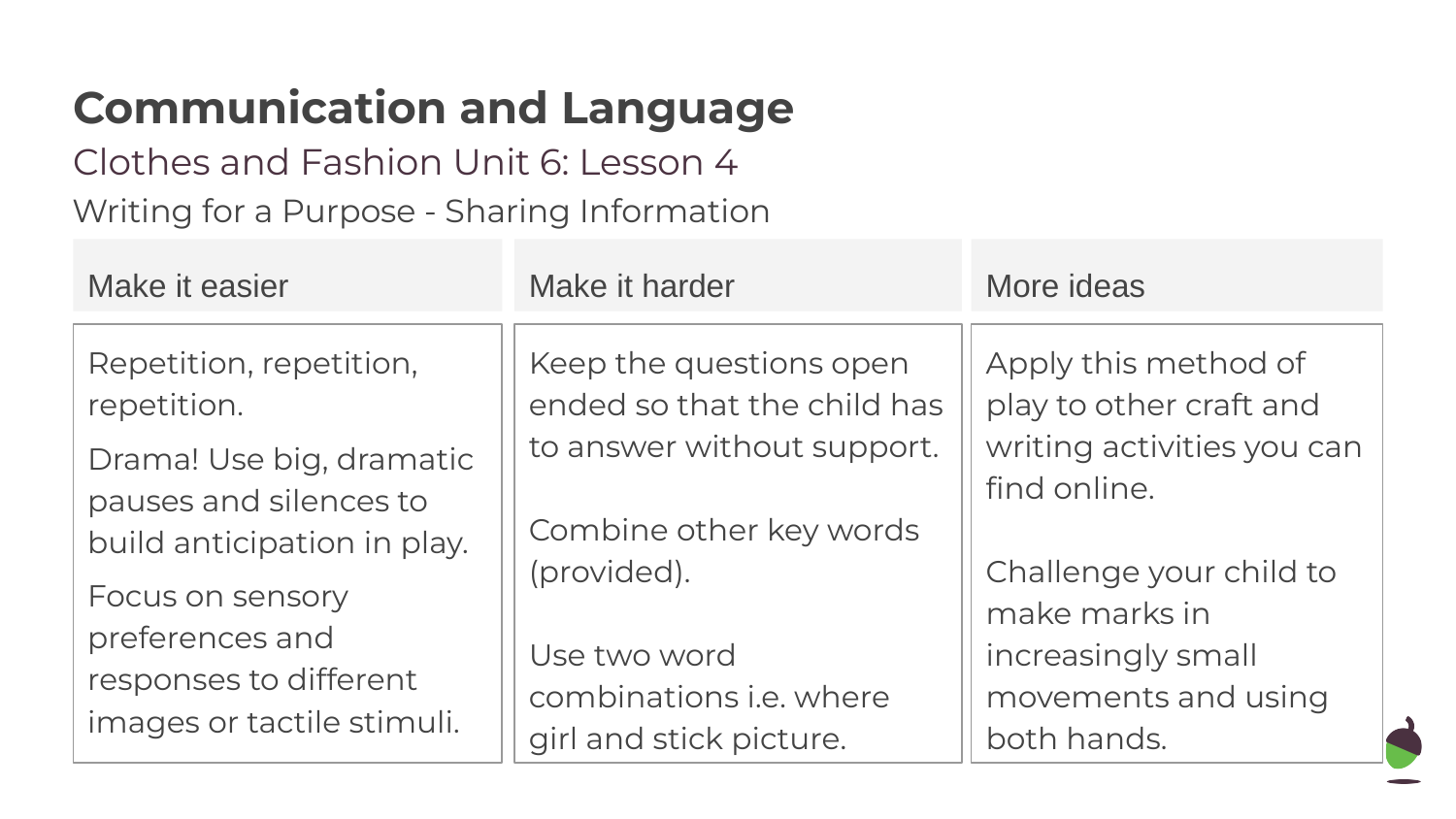

# Communication and Language Clothes and Fashion Unit 6: Lesson 4
Writing for a Purpose - Sharing Information
Make it easier
Make it harder
More ideas
Repetition, repetition, repetition.
Drama! Use big, dramatic pauses and silences to build anticipation in play.
Focus on sensory preferences and responses to different images or tactile stimuli.
Keep the questions open ended so that the child has to answer without support.

Combine other key words (provided).

Use two word combinations i.e. where girl and stick picture.

Apply this method of play to other craft and writing activities you can find online.

Challenge your child to make marks in increasingly small movements and using both hands.